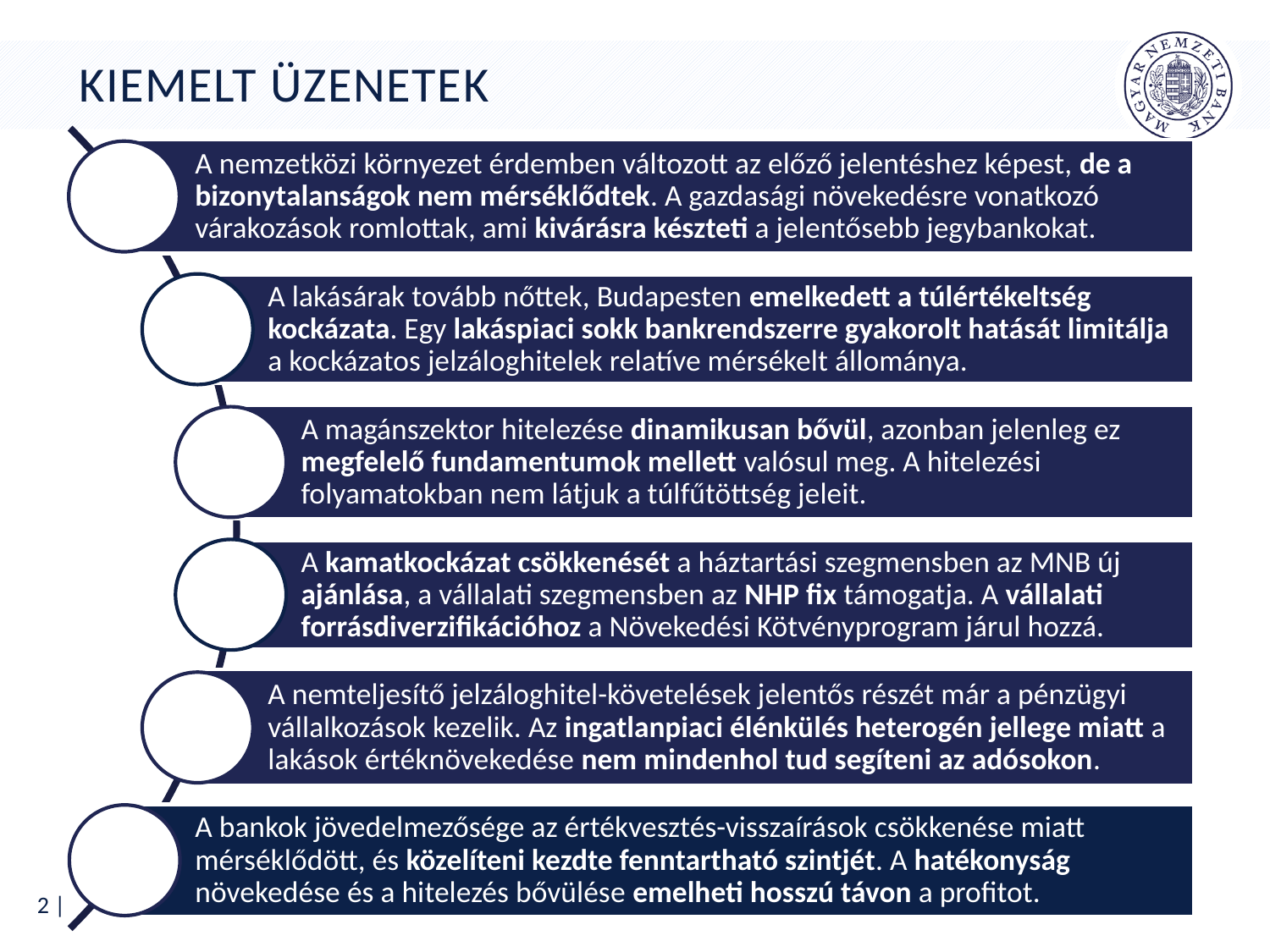

# Kiemelt üzenetek
A nemzetközi környezet érdemben változott az előző jelentéshez képest, de a bizonytalanságok nem mérséklődtek. A gazdasági növekedésre vonatkozó várakozások romlottak, ami kivárásra készteti a jelentősebb jegybankokat.
A lakásárak tovább nőttek, Budapesten emelkedett a túlértékeltség kockázata. Egy lakáspiaci sokk bankrendszerre gyakorolt hatását limitálja a kockázatos jelzáloghitelek relatíve mérsékelt állománya.
A magánszektor hitelezése dinamikusan bővül, azonban jelenleg ez megfelelő fundamentumok mellett valósul meg. A hitelezési folyamatokban nem látjuk a túlfűtöttség jeleit.
A kamatkockázat csökkenését a háztartási szegmensben az MNB új ajánlása, a vállalati szegmensben az NHP fix támogatja. A vállalati forrásdiverzifikációhoz a Növekedési Kötvényprogram járul hozzá.
A nemteljesítő jelzáloghitel-követelések jelentős részét már a pénzügyi vállalkozások kezelik. Az ingatlanpiaci élénkülés heterogén jellege miatt a lakások értéknövekedése nem mindenhol tud segíteni az adósokon.
A bankok jövedelmezősége az értékvesztés-visszaírások csökkenése miatt mérséklődött, és közelíteni kezdte fenntartható szintjét. A hatékonyság növekedése és a hitelezés bővülése emelheti hosszú távon a profitot.